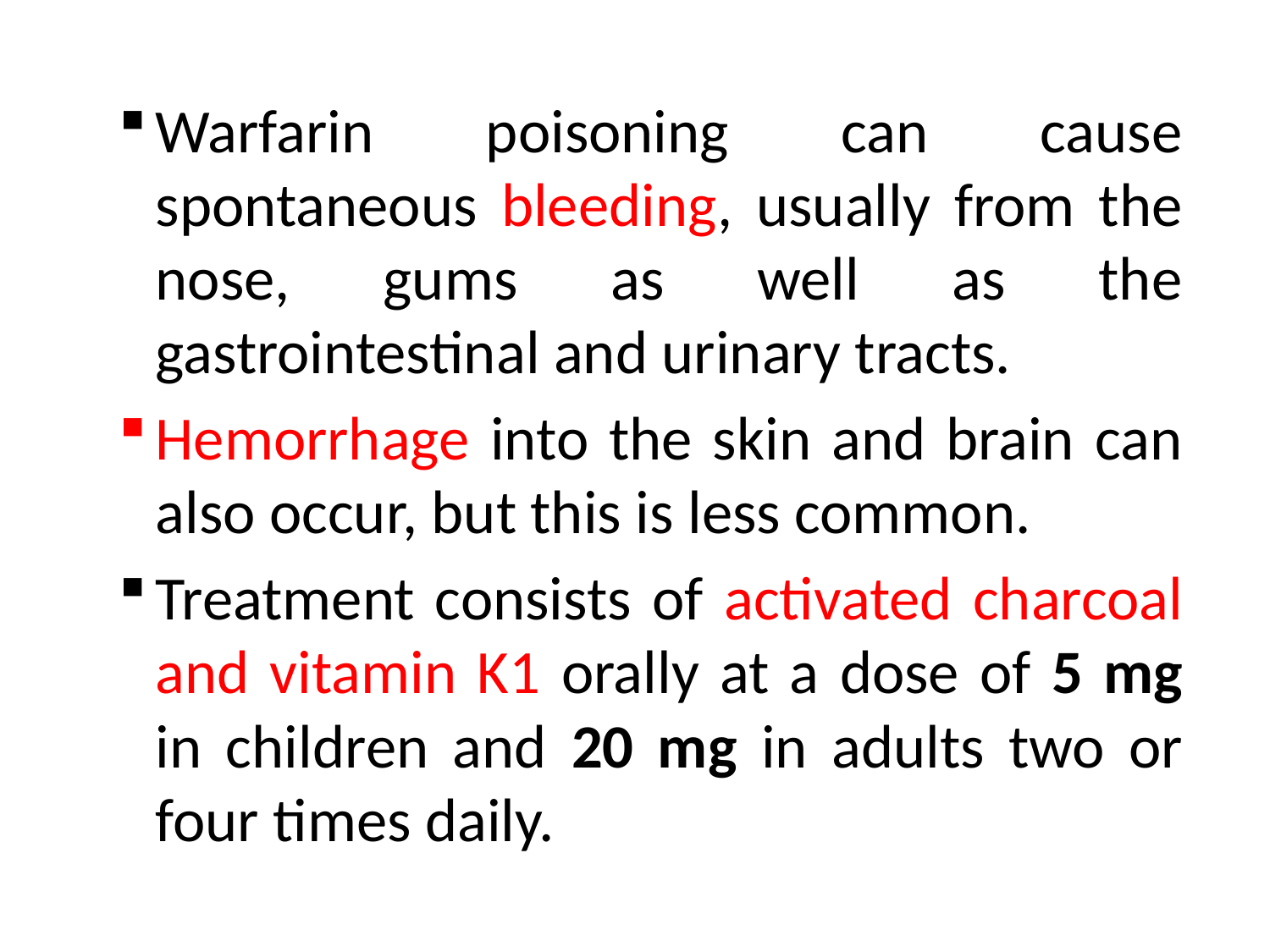

#
Warfarin poisoning can cause spontaneous bleeding, usually from the nose, gums as well as the gastrointestinal and urinary tracts.
Hemorrhage into the skin and brain can also occur, but this is less common.
Treatment consists of activated charcoal and vitamin K1 orally at a dose of 5 mg in children and 20 mg in adults two or four times daily.